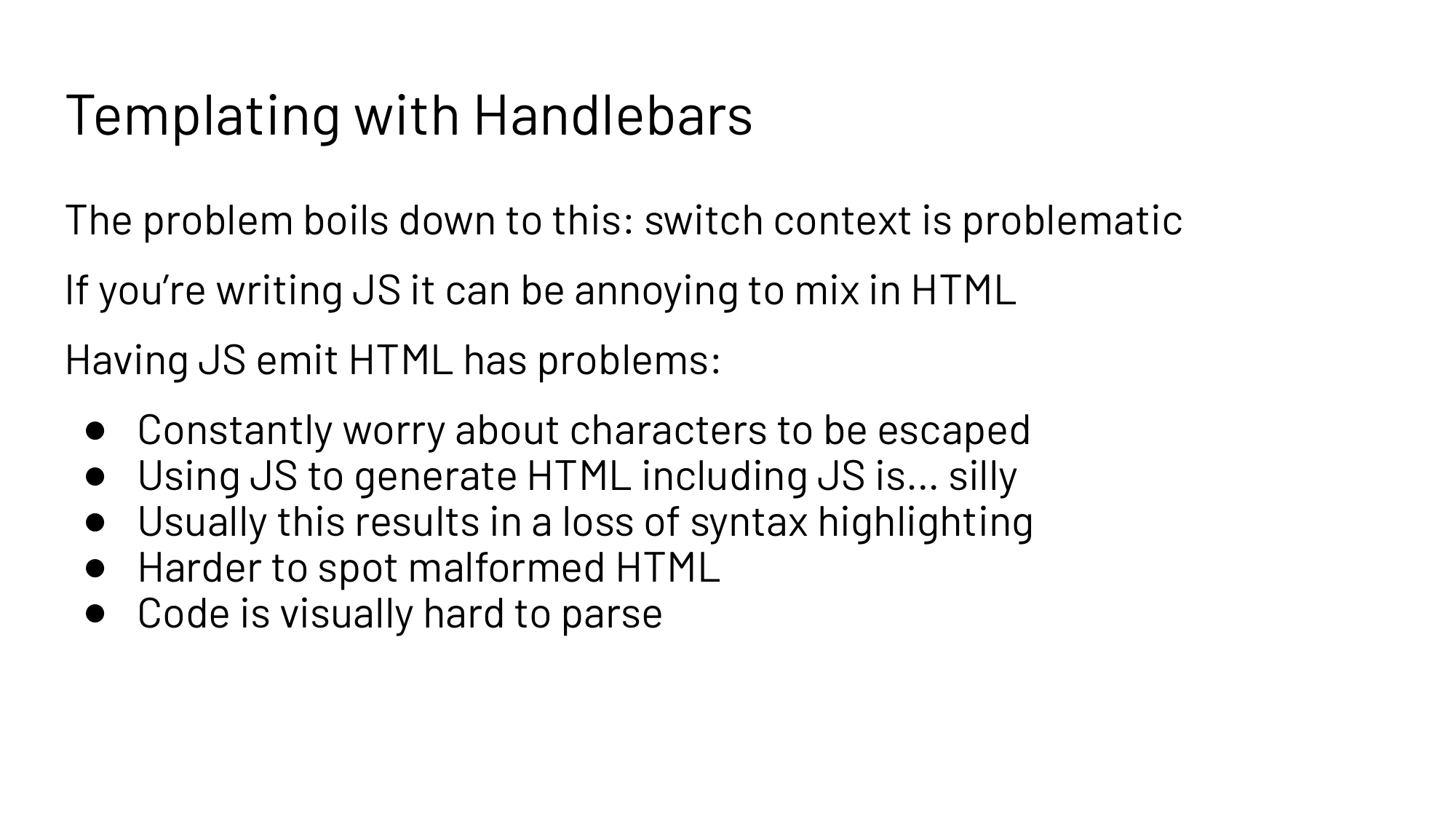

# Templating with Handlebars

The problem boils down to this: switch context is problematic
If you’re writing JS it can be annoying to mix in HTML
Having JS emit HTML has problems:
Constantly worry about characters to be escaped
Using JS to generate HTML including JS is… silly
Usually this results in a loss of syntax highlighting
Harder to spot malformed HTML
Code is visually hard to parse